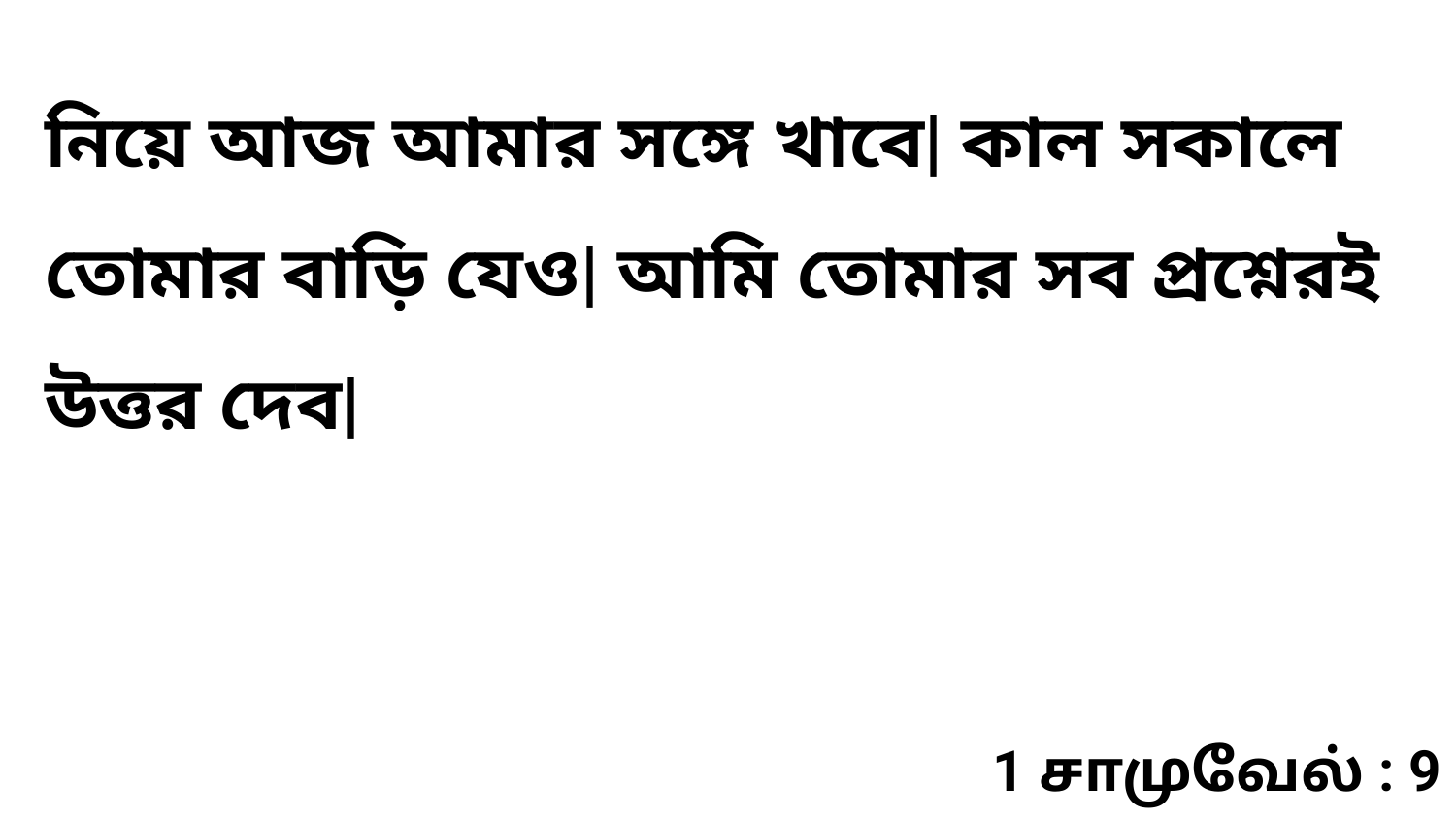

নিয়ে আজ আমার সঙ্গে খাবে| কাল সকালে তোমার বাড়ি যেও| আমি তোমার সব প্রশ্নেরই উত্তর দেব|
1 சாமுவேல் : 9